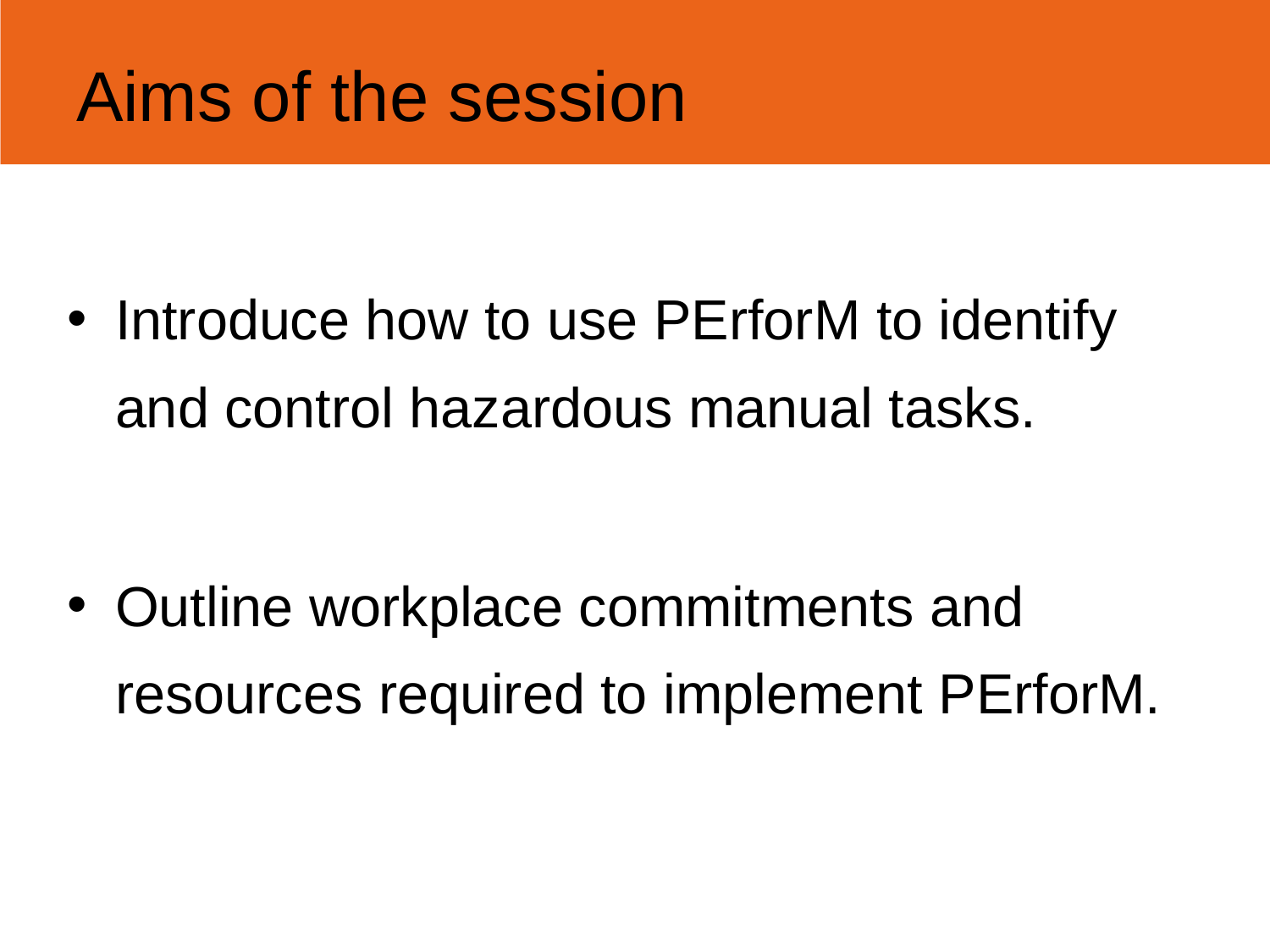

Aims of the session

Introduce how to use PErforM to identify and control hazardous manual tasks.

Outline workplace commitments and resources required to implement PErforM.